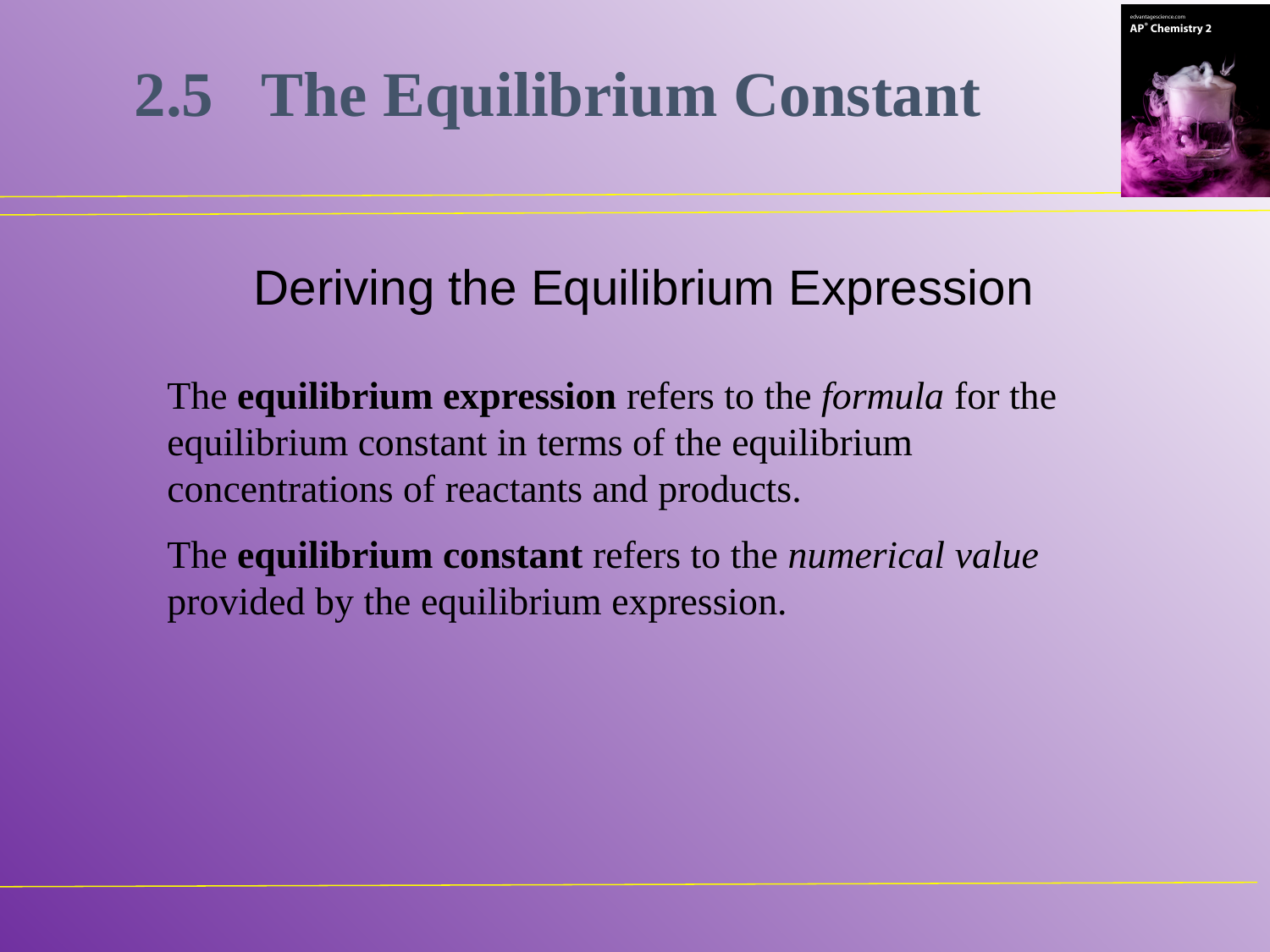

2.5	The Equilibrium Constant
Deriving the Equilibrium Expression
The equilibrium expression refers to the formula for the equilibrium constant in terms of the equilibrium concentrations of reactants and products.
The equilibrium constant refers to the numerical value provided by the equilibrium expression.